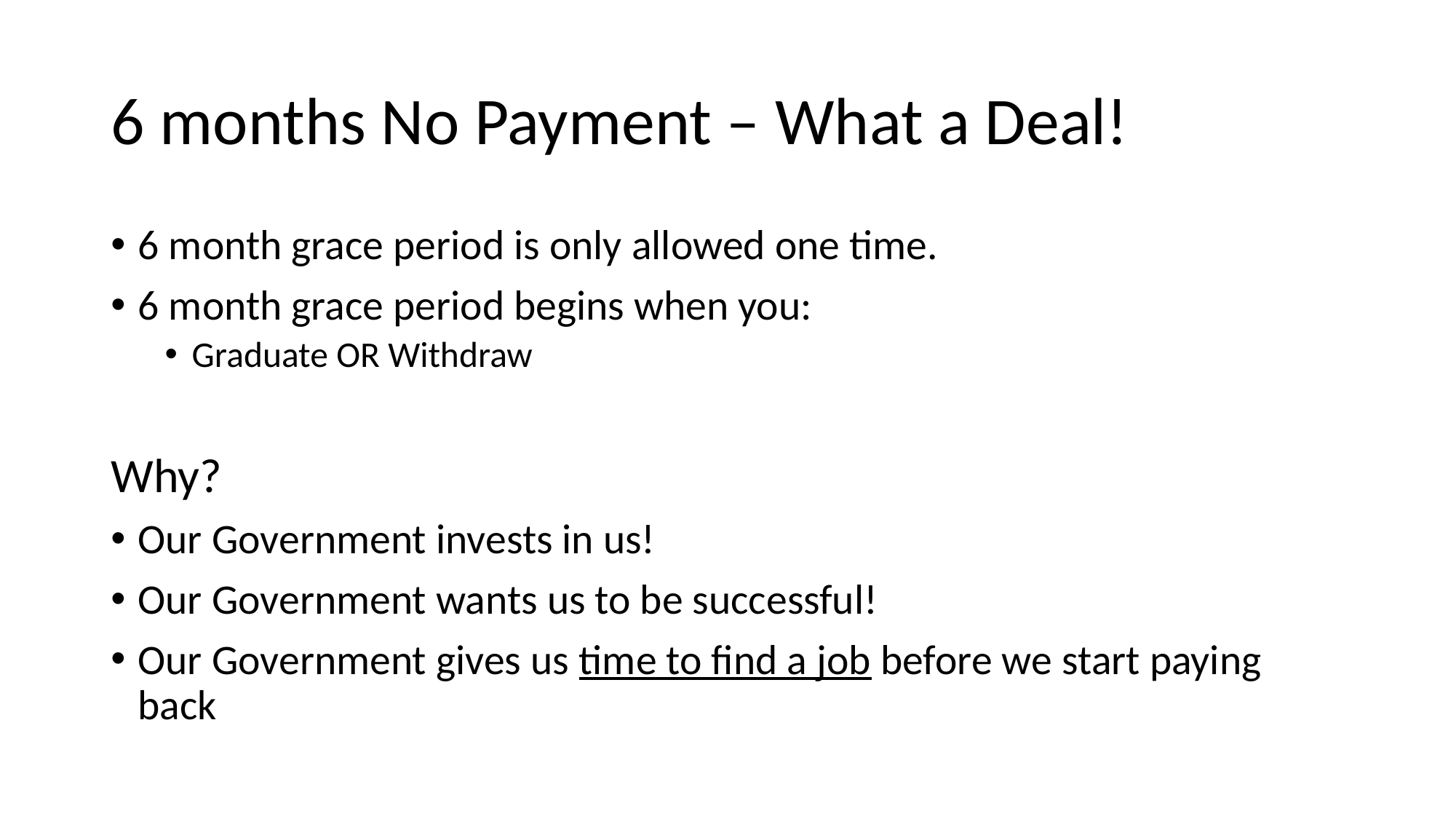

# 6 months No Payment – What a Deal!
6 month grace period is only allowed one time.
6 month grace period begins when you:
Graduate OR Withdraw

Why?
Our Government invests in us!
Our Government wants us to be successful!
Our Government gives us time to find a job before we start paying back